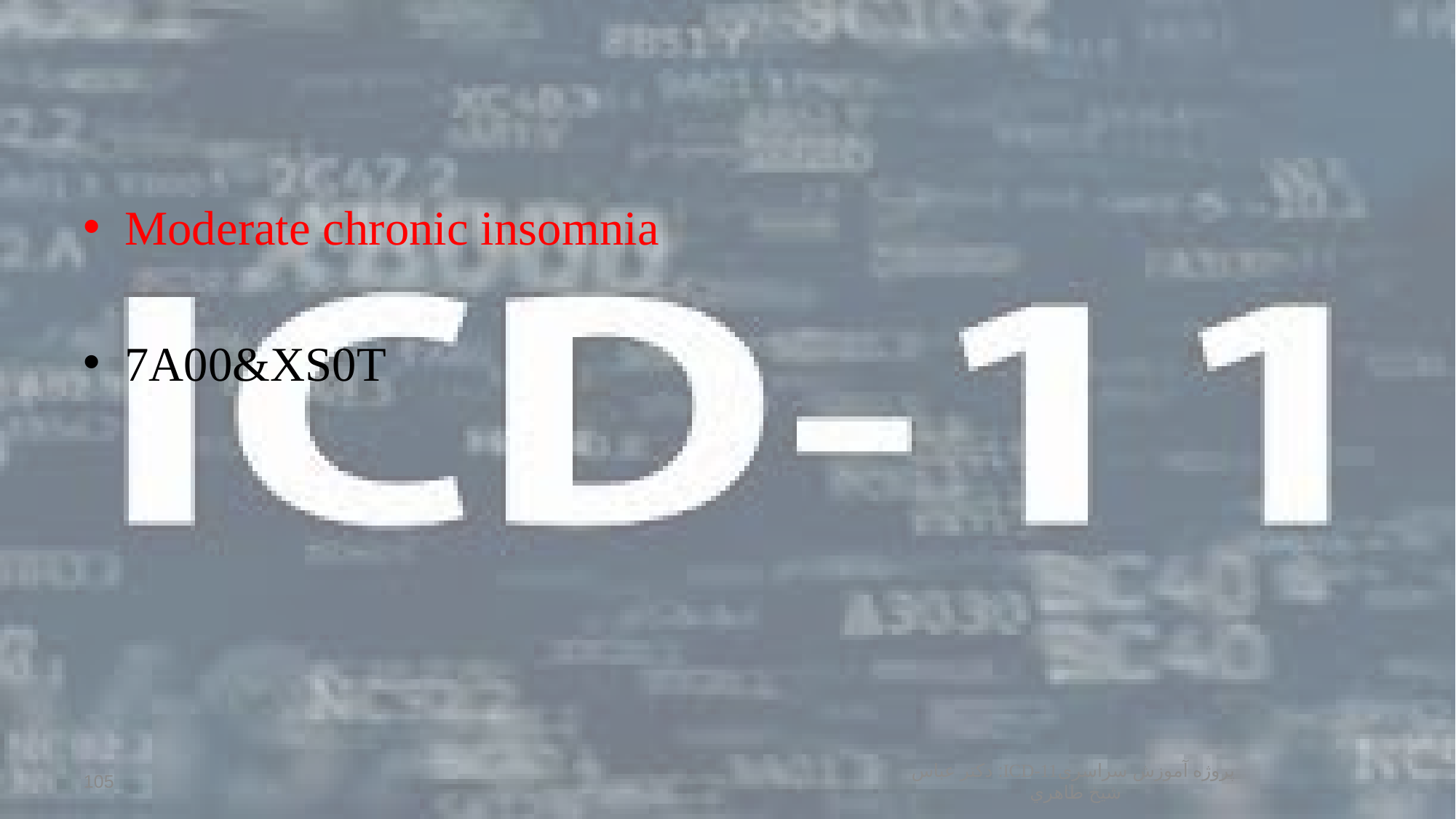

#
Moderate chronic insomnia

7A00&XS0T
پروژه آموزش سراسریICD-11: دكتر عباس شيخ طاهري
105